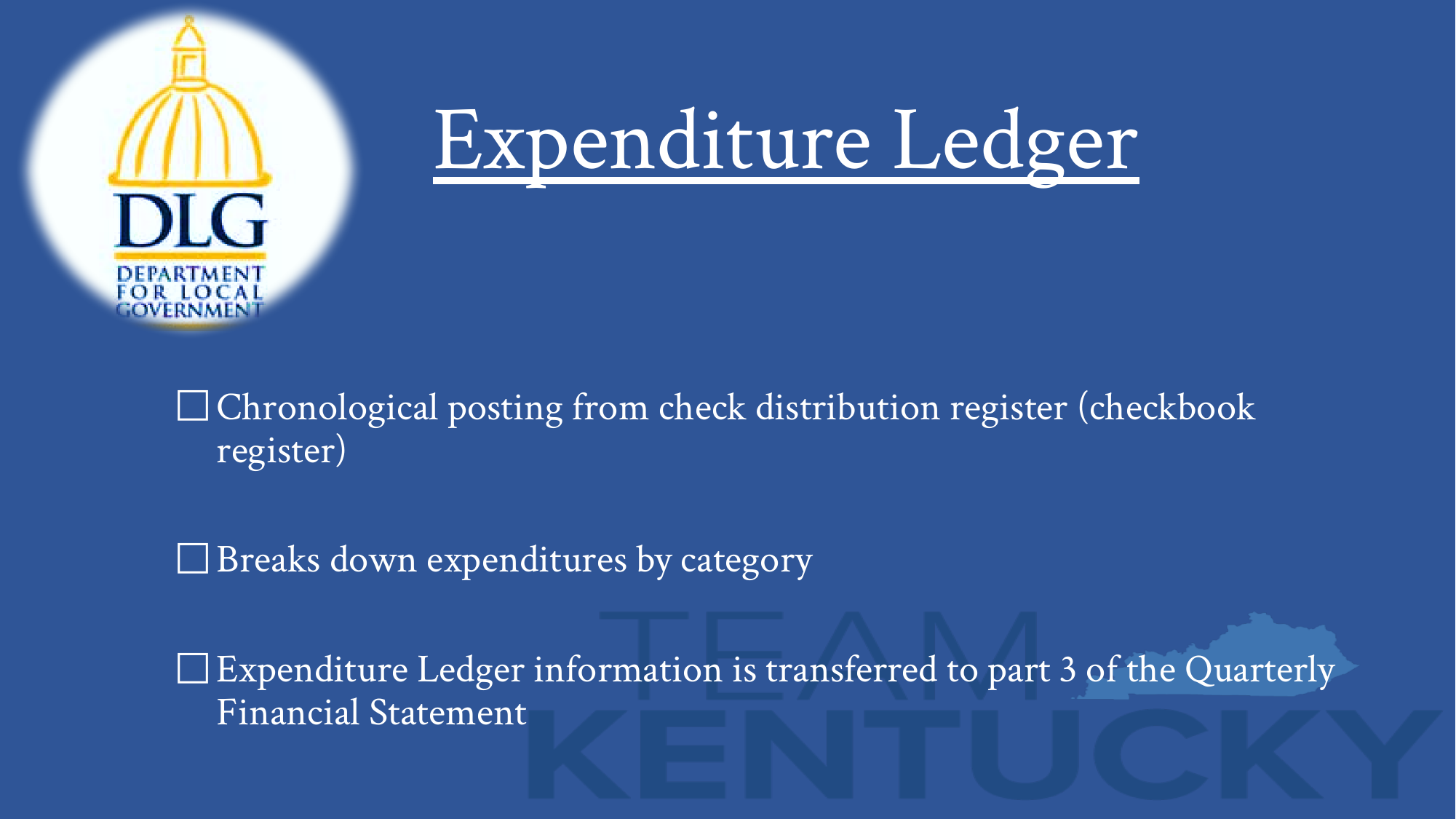

# Expenditure Ledger

Chronological posting from check distribution register (checkbook register)

Breaks down expenditures by category

Expenditure Ledger information is transferred to part 3 of the Quarterly Financial Statement